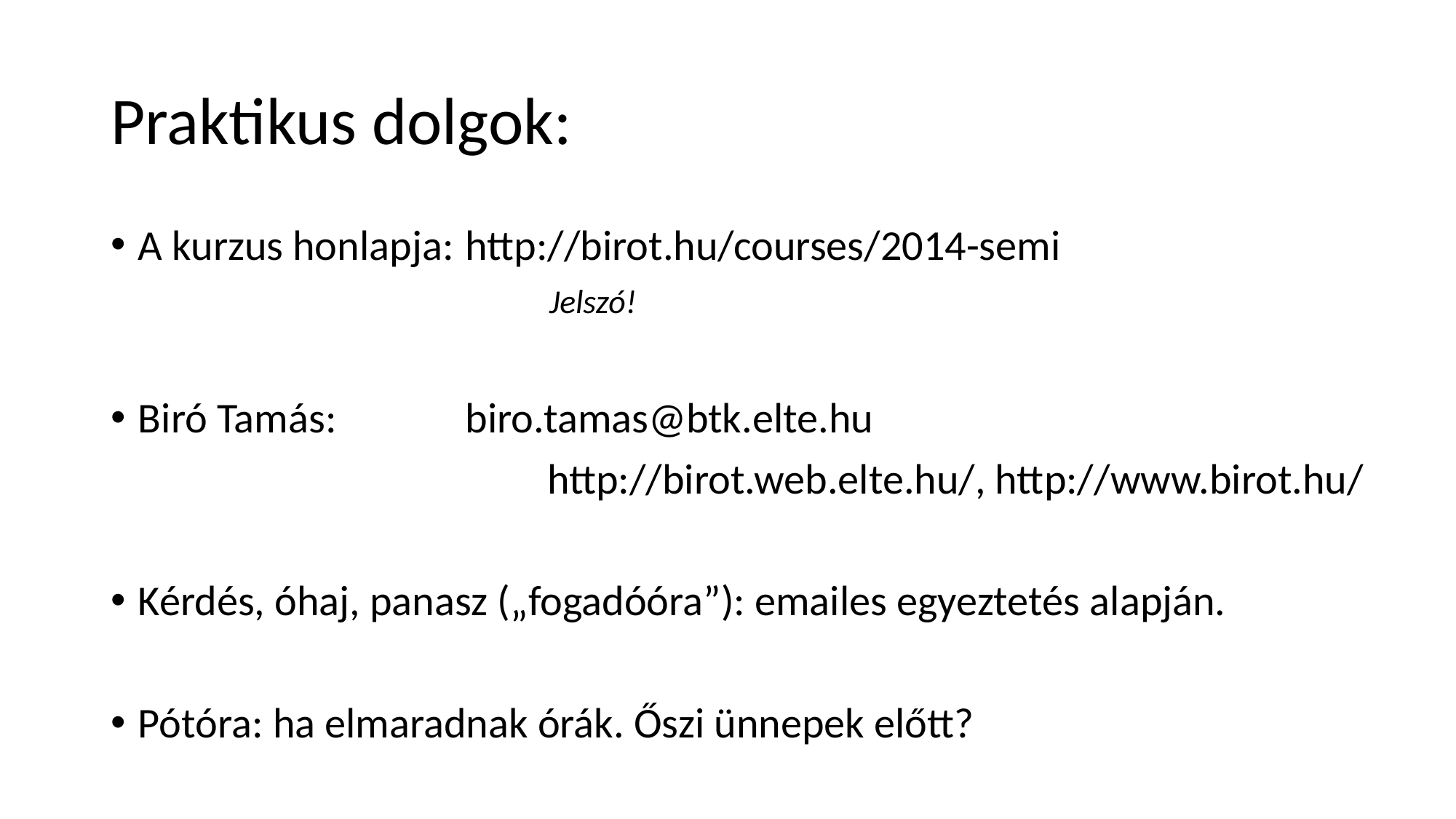

# Praktikus dolgok:
A kurzus honlapja:	http://birot.hu/courses/2014-semi
Jelszó!

Biró Tamás: 		biro.tamas@btk.elte.hu
				http://birot.web.elte.hu/, http://www.birot.hu/

Kérdés, óhaj, panasz („fogadóóra”): emailes egyeztetés alapján.

Pótóra: ha elmaradnak órák. Őszi ünnepek előtt?